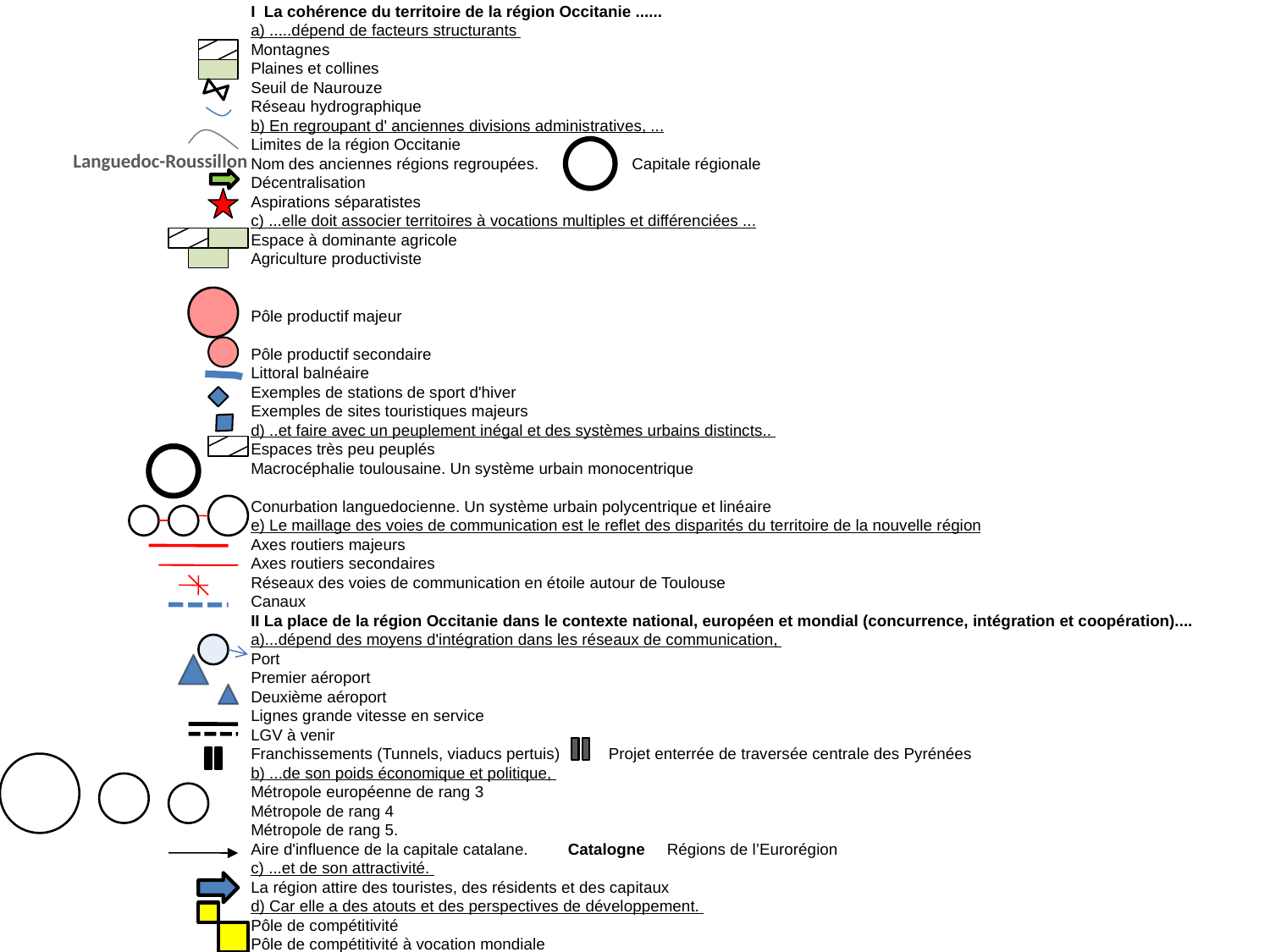

I  La cohérence du territoire de la région Occitanie ......
a) .....dépend de facteurs structurants
Montagnes
Plaines et collines
Seuil de Naurouze
Réseau hydrographique
b) En regroupant d' anciennes divisions administratives, ...
Limites de la région Occitanie
Nom des anciennes régions regroupées. 	Capitale régionale
Décentralisation
Aspirations séparatistes
c) ...elle doit associer territoires à vocations multiples et différenciées ...
Espace à dominante agricole
Agriculture productiviste

Pôle productif majeur

Pôle productif secondaire
Littoral balnéaire
Exemples de stations de sport d'hiver
Exemples de sites touristiques majeurs
d) ..et faire avec un peuplement inégal et des systèmes urbains distincts..
Espaces très peu peuplés
Macrocéphalie toulousaine. Un système urbain monocentrique

Conurbation languedocienne. Un système urbain polycentrique et linéaire
e) Le maillage des voies de communication est le reflet des disparités du territoire de la nouvelle région
Axes routiers majeurs
Axes routiers secondaires
Réseaux des voies de communication en étoile autour de Toulouse
Canaux
II La place de la région Occitanie dans le contexte national, européen et mondial (concurrence, intégration et coopération)....
a)...dépend des moyens d'intégration dans les réseaux de communication,
Port
Premier aéroport
Deuxième aéroport
Lignes grande vitesse en service
LGV à venir
Franchissements (Tunnels, viaducs pertuis)           Projet enterrée de traversée centrale des Pyrénées
b) ...de son poids économique et politique,
Métropole européenne de rang 3
Métropole de rang 4
Métropole de rang 5.
Aire d'influence de la capitale catalane.         Catalogne     Régions de l’Eurorégion
c) ...et de son attractivité.
La région attire des touristes, des résidents et des capitaux
d) Car elle a des atouts et des perspectives de développement.
Pôle de compétitivité
Pôle de compétitivité à vocation mondiale

Languedoc-Roussillon